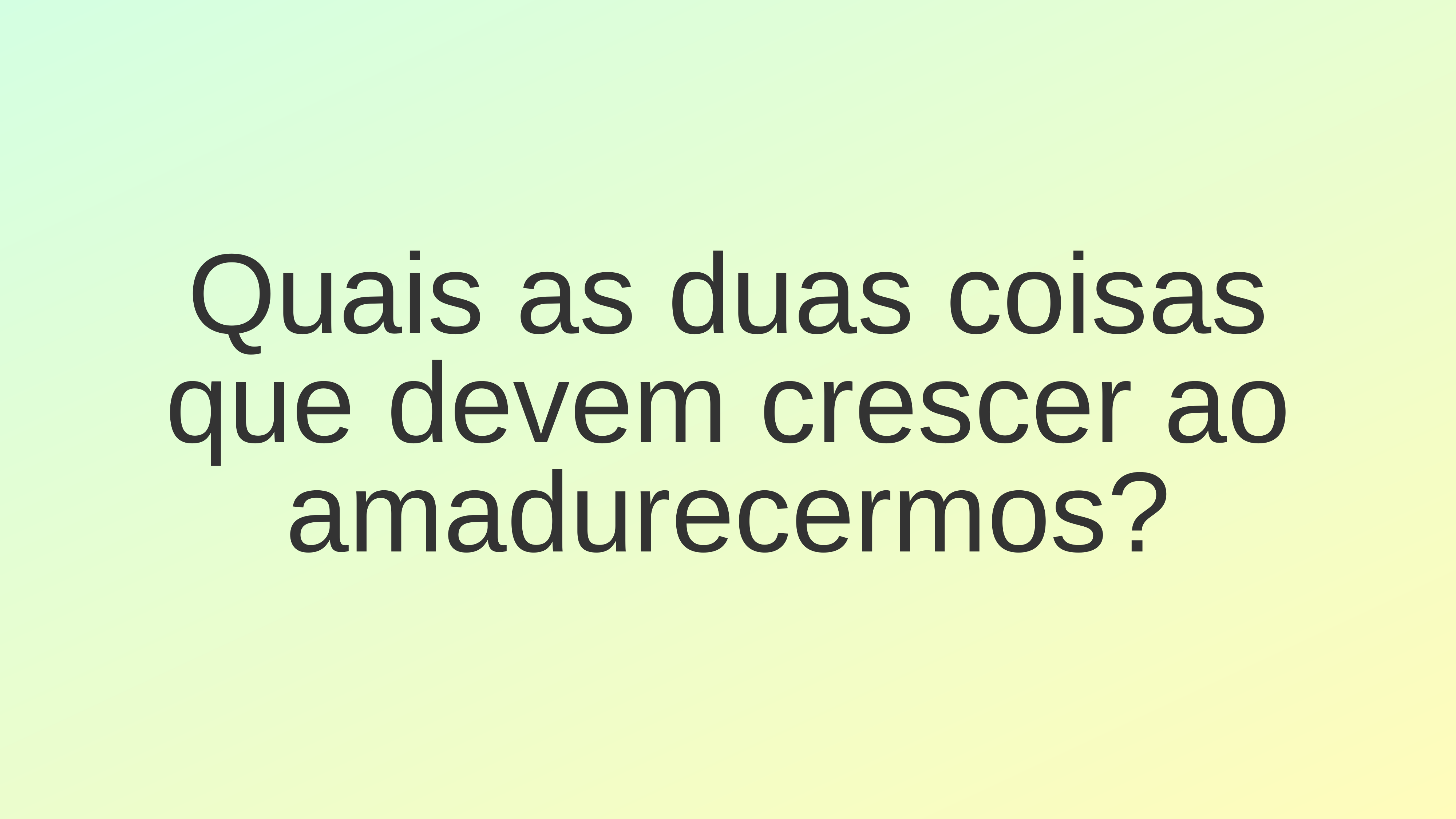

Quais as duas coisas que devem crescer ao amadurecermos?